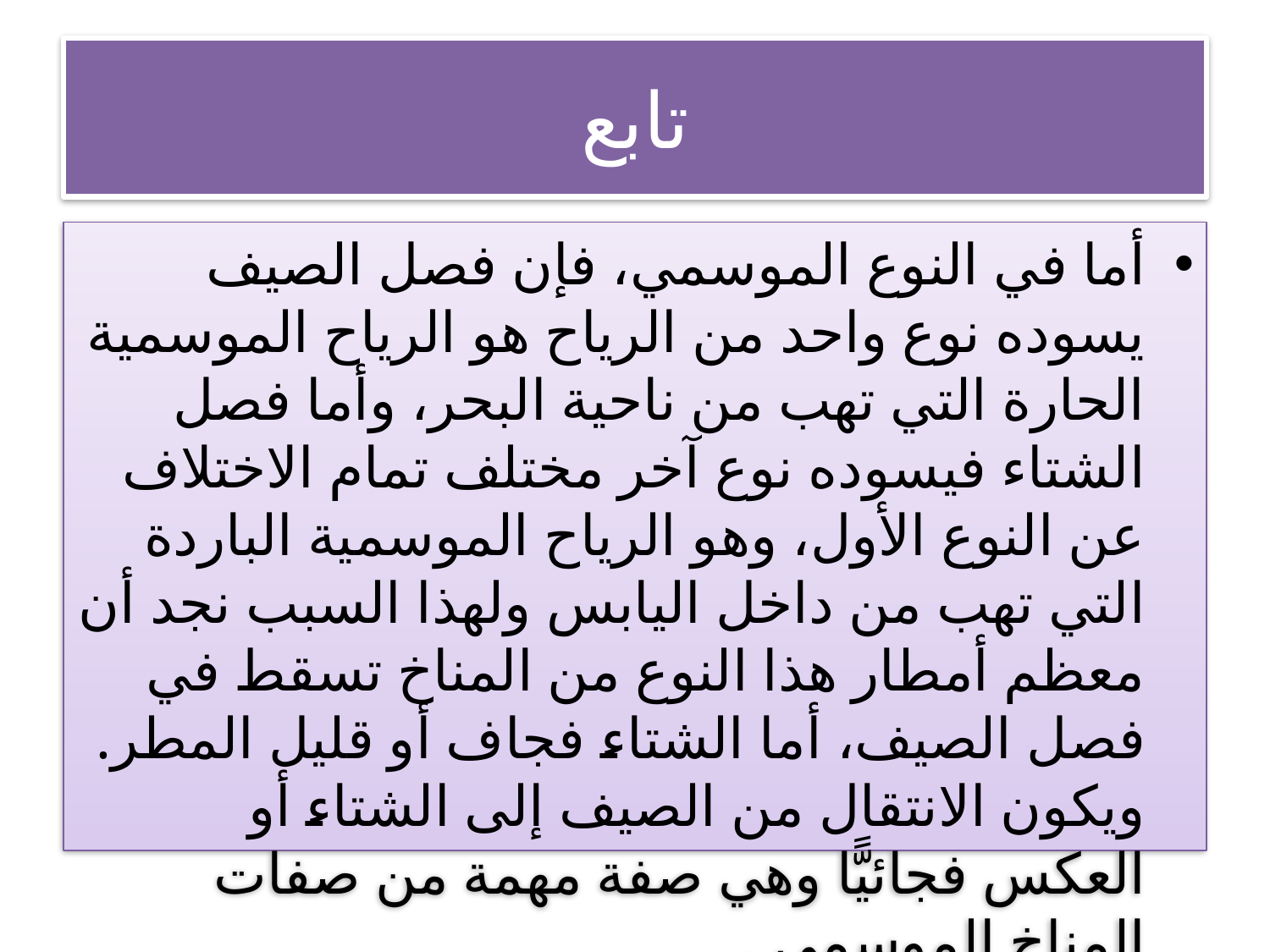

# تابع
أما في النوع الموسمي، فإن فصل الصيف يسوده نوع واحد من الرياح هو الرياح الموسمية الحارة التي تهب من ناحية البحر، وأما فصل الشتاء فيسوده نوع آخر مختلف تمام الاختلاف عن النوع الأول، وهو الرياح الموسمية الباردة التي تهب من داخل اليابس ولهذا السبب نجد أن معظم أمطار هذا النوع من المناخ تسقط في فصل الصيف، أما الشتاء فجاف أو قليل المطر. ويكون الانتقال من الصيف إلى الشتاء أو العكس فجائيًّا وهي صفة مهمة من صفات المناخ الموسمي .